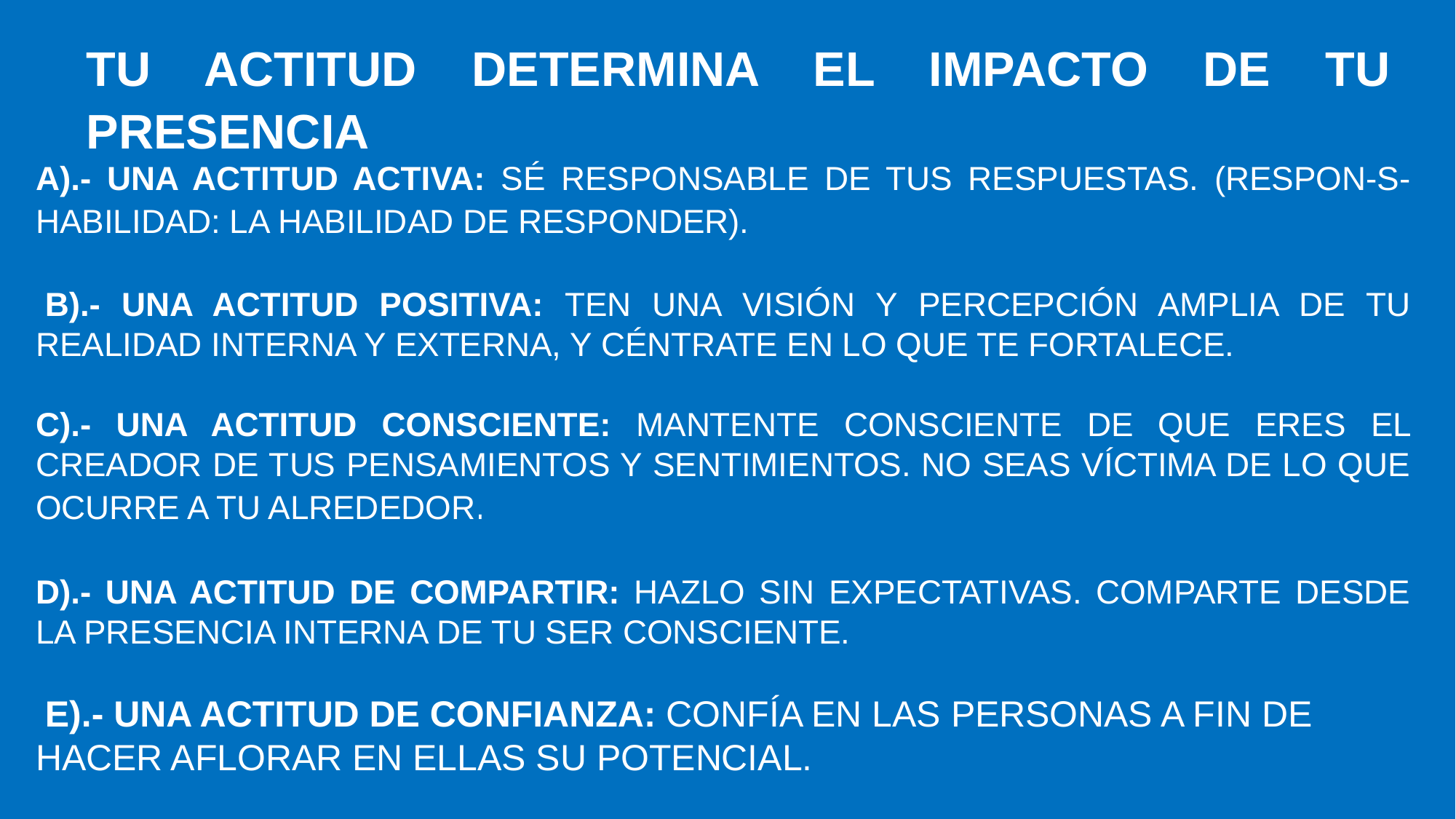

TU ACTITUD DETERMINA EL IMPACTO DE TU PRESENCIA

A).- UNA ACTITUD ACTIVA: SÉ RESPONSABLE DE TUS RESPUESTAS. (RESPON-S-HABILIDAD: LA HABILIDAD DE RESPONDER).

 B).- UNA ACTITUD POSITIVA: TEN UNA VISIÓN Y PERCEPCIÓN AMPLIA DE TU REALIDAD INTERNA Y EXTERNA, Y CÉNTRATE EN LO QUE TE FORTALECE.

C).- UNA ACTITUD CONSCIENTE: MANTENTE CONSCIENTE DE QUE ERES EL CREADOR DE TUS PENSAMIENTOS Y SENTIMIENTOS. NO SEAS VÍCTIMA DE LO QUE OCURRE A TU ALREDEDOR.

D).- UNA ACTITUD DE COMPARTIR: HAZLO SIN EXPECTATIVAS. COMPARTE DESDE LA PRESENCIA INTERNA DE TU SER CONSCIENTE.

 E).- UNA ACTITUD DE CONFIANZA: CONFÍA EN LAS PERSONAS A FIN DE HACER AFLORAR EN ELLAS SU POTENCIAL.